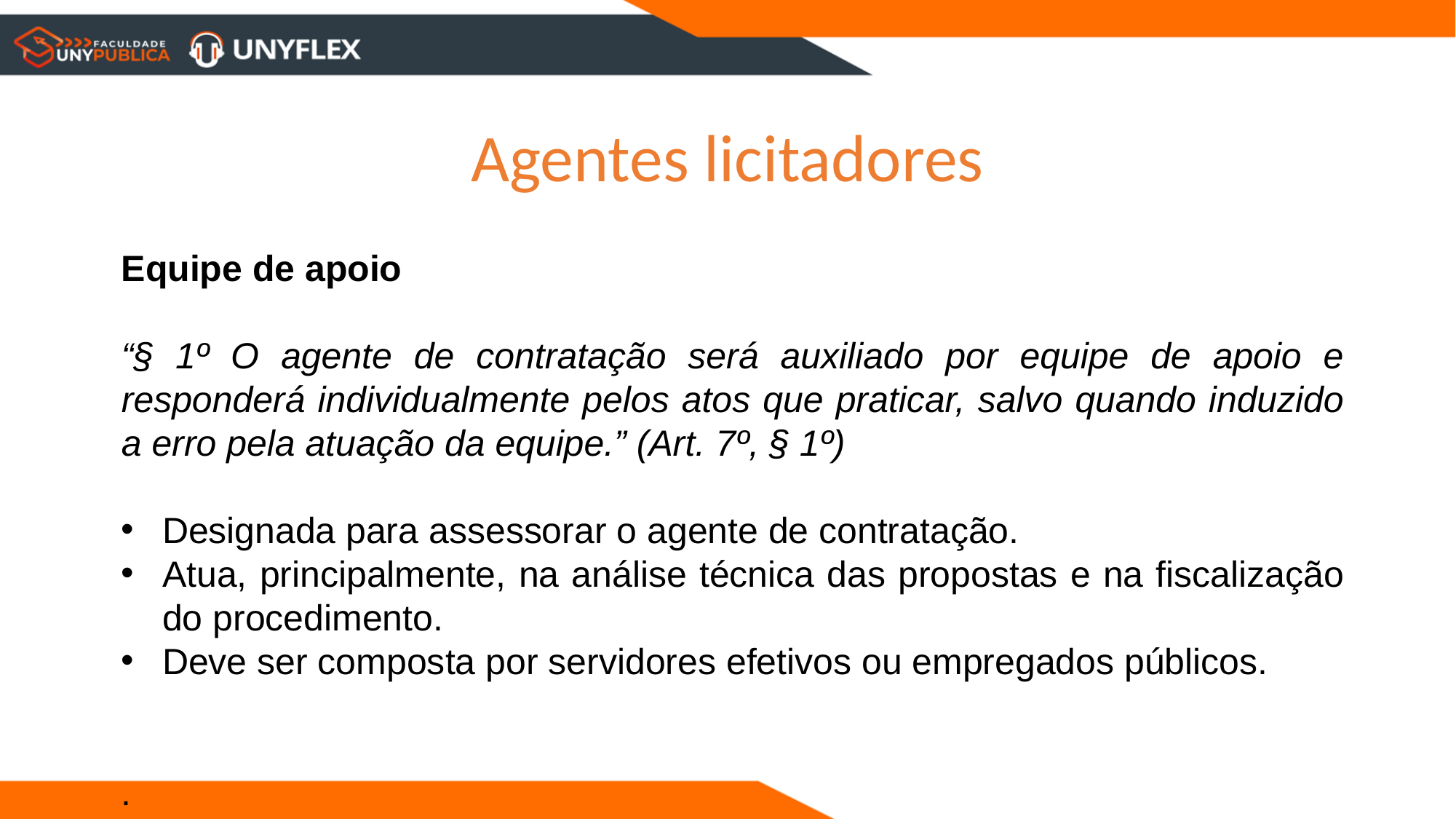

Agentes licitadores
Equipe de apoio

“§ 1º O agente de contratação será auxiliado por equipe de apoio e responderá individualmente pelos atos que praticar, salvo quando induzido a erro pela atuação da equipe.” (Art. 7º, § 1º)

Designada para assessorar o agente de contratação.
Atua, principalmente, na análise técnica das propostas e na fiscalização do procedimento.
Deve ser composta por servidores efetivos ou empregados públicos.

.